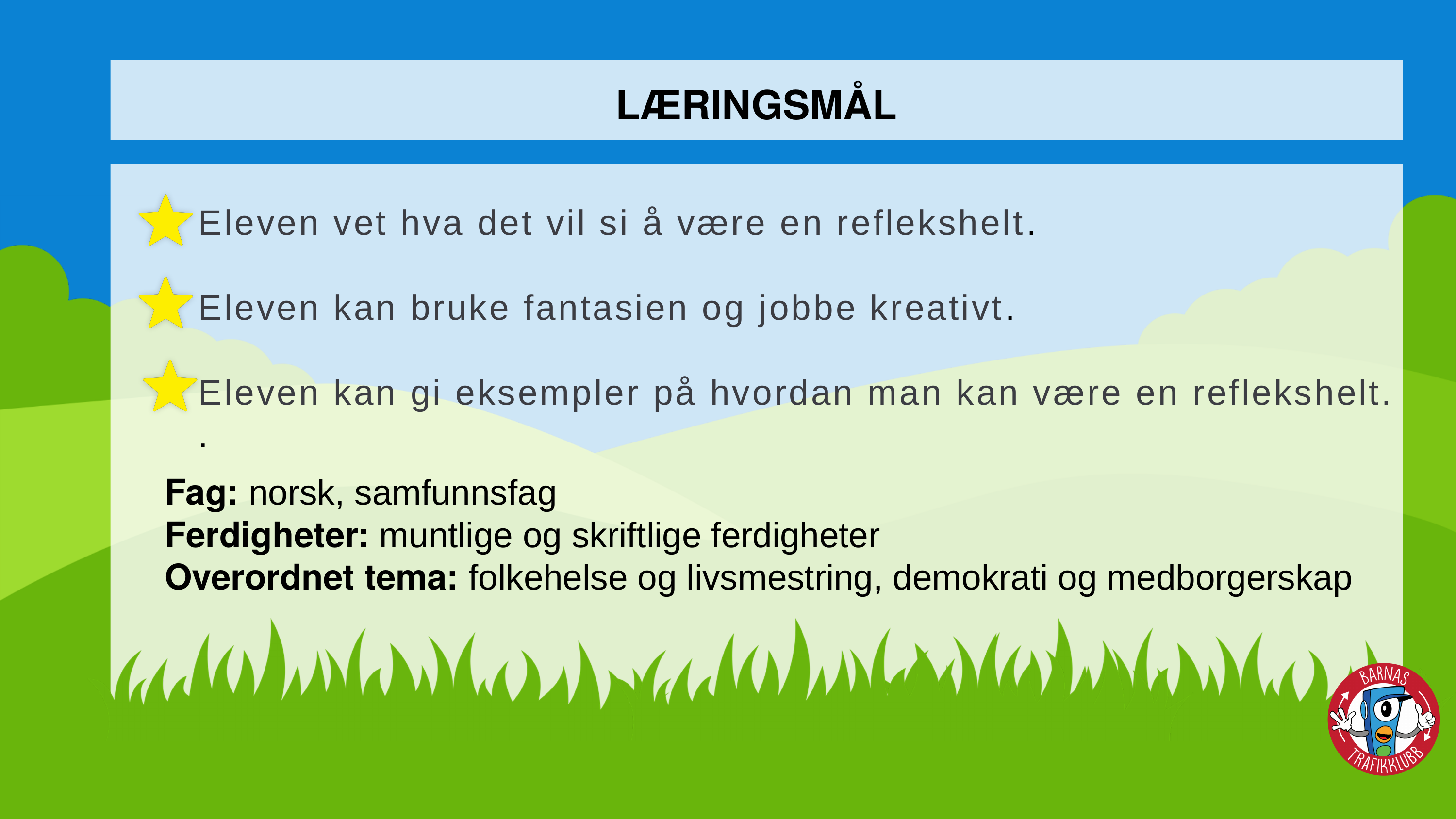

LÆRINGSMÅL

Eleven vet hva det vil si å være en reflekshelt.

Eleven kan bruke fantasien og jobbe kreativt.

Eleven kan gi eksempler på hvordan man kan være en reflekshelt.
.

Fag: norsk, samfunnsfag
Ferdigheter: muntlige og skriftlige ferdigheter
Overordnet tema: folkehelse og livsmestring, demokrati og medborgerskap